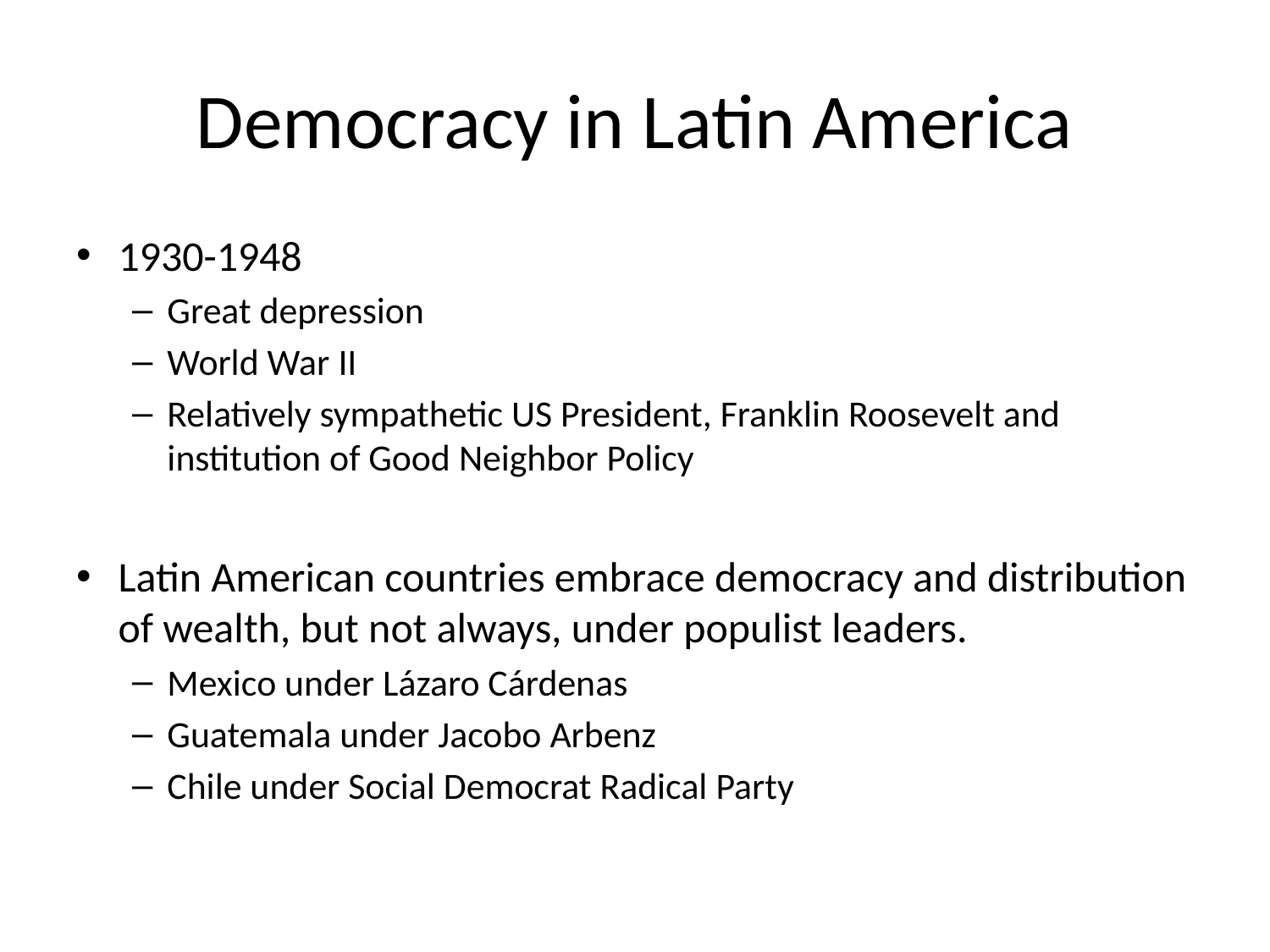

# Democracy in Latin America
1930-1948
Great depression
World War II
Relatively sympathetic US President, Franklin Roosevelt and institution of Good Neighbor Policy

Latin American countries embrace democracy and distribution of wealth, but not always, under populist leaders.
Mexico under Lázaro Cárdenas
Guatemala under Jacobo Arbenz
Chile under Social Democrat Radical Party